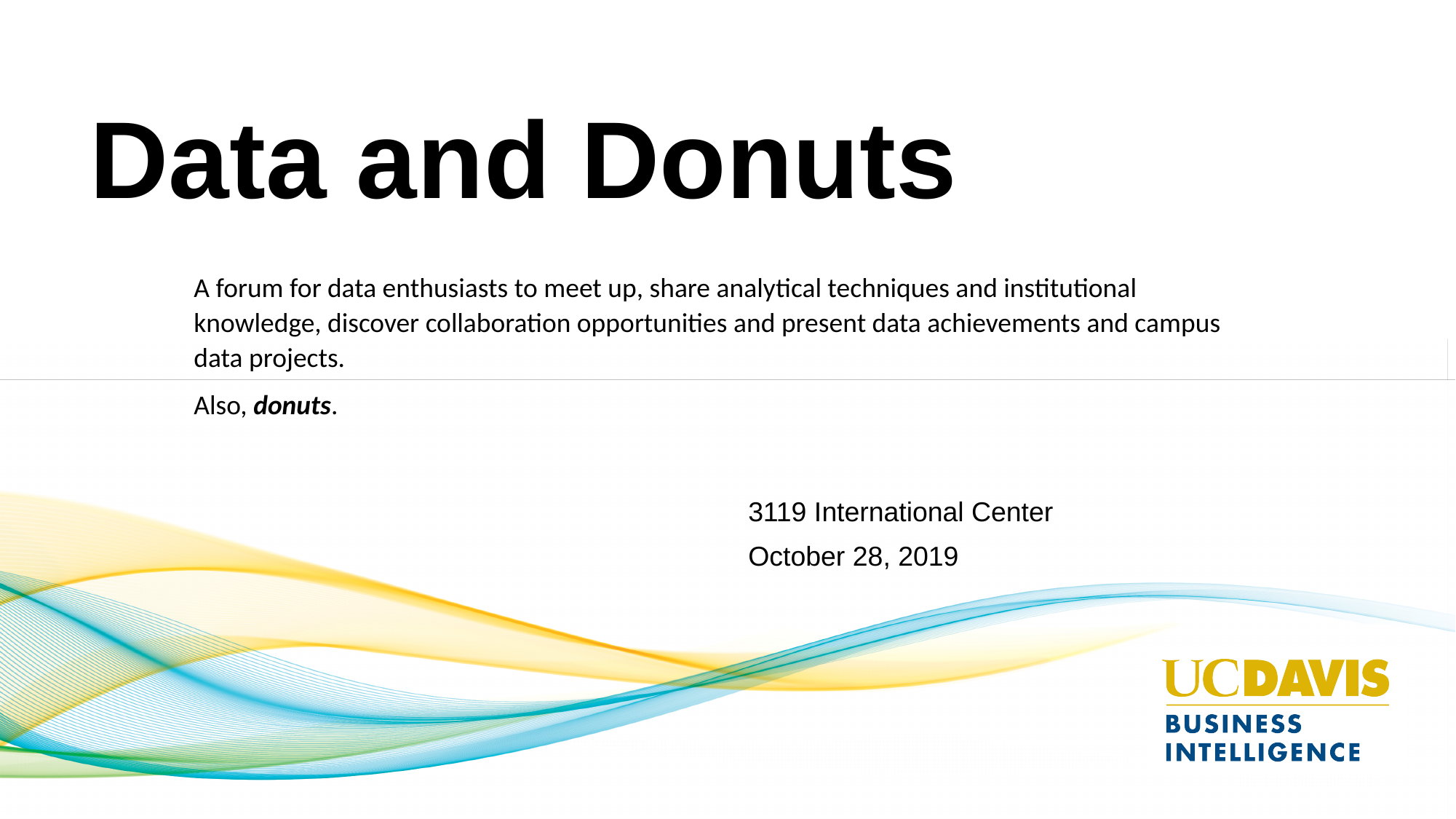

# Data and Donuts
A forum for data enthusiasts to meet up, share analytical techniques and institutional knowledge, discover collaboration opportunities and present data achievements and campus data projects.
Also, donuts.
3119 International Center
October 28, 2019